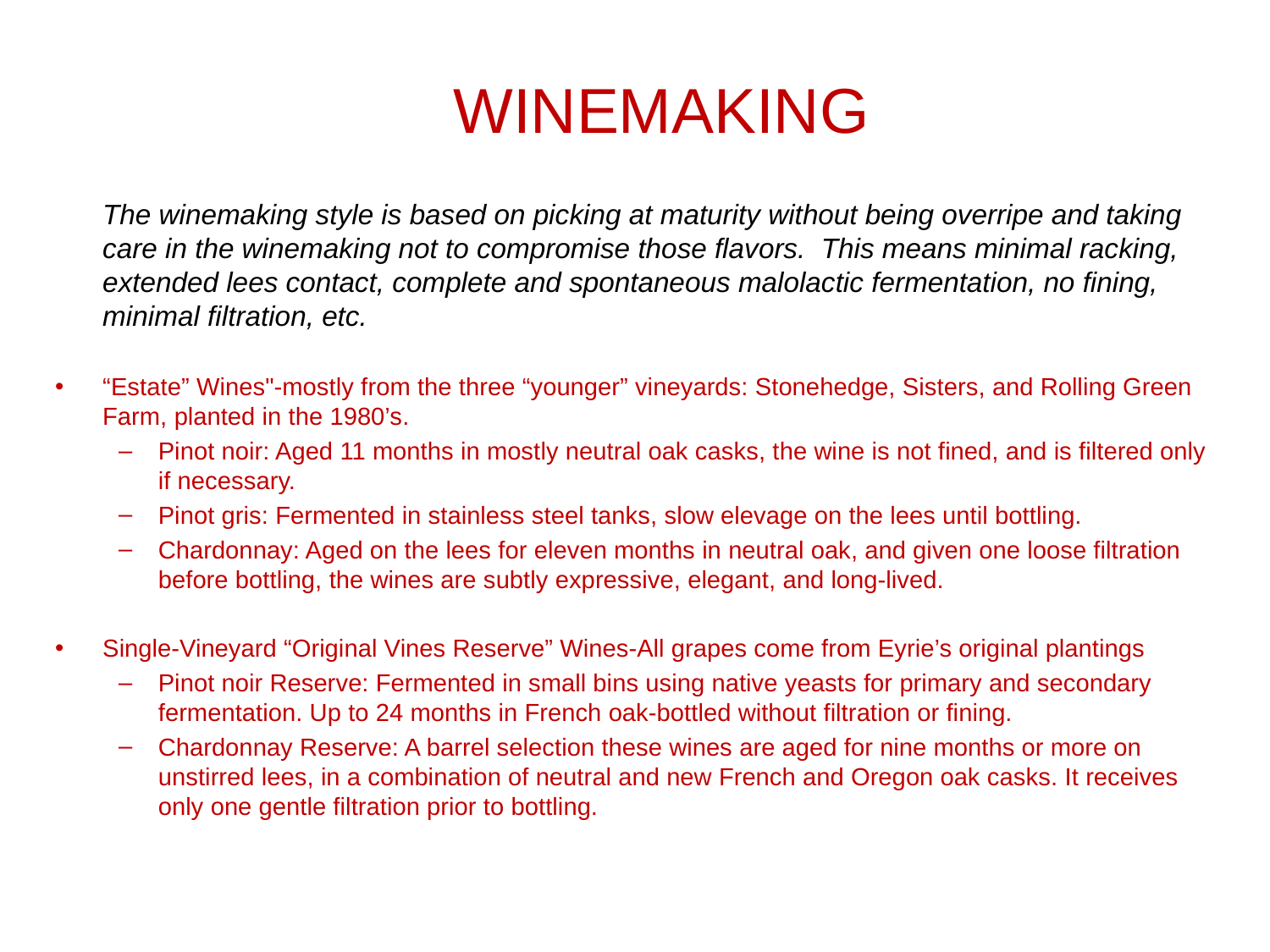

Winemaking

	The winemaking style is based on picking at maturity without being overripe and taking care in the winemaking not to compromise those flavors.  This means minimal racking, extended lees contact, complete and spontaneous malolactic fermentation, no fining, minimal filtration, etc.

“Estate” Wines"-mostly from the three “younger” vineyards: Stonehedge, Sisters, and Rolling Green Farm, planted in the 1980’s.
Pinot noir: Aged 11 months in mostly neutral oak casks, the wine is not fined, and is filtered only if necessary.
Pinot gris: Fermented in stainless steel tanks, slow elevage on the lees until bottling.
Chardonnay: Aged on the lees for eleven months in neutral oak, and given one loose filtration before bottling, the wines are subtly expressive, elegant, and long-lived.

Single-Vineyard “Original Vines Reserve” Wines-All grapes come from Eyrie’s original plantings
Pinot noir Reserve: Fermented in small bins using native yeasts for primary and secondary fermentation. Up to 24 months in French oak-bottled without filtration or fining.
Chardonnay Reserve: A barrel selection these wines are aged for nine months or more on unstirred lees, in a combination of neutral and new French and Oregon oak casks. It receives only one gentle filtration prior to bottling.